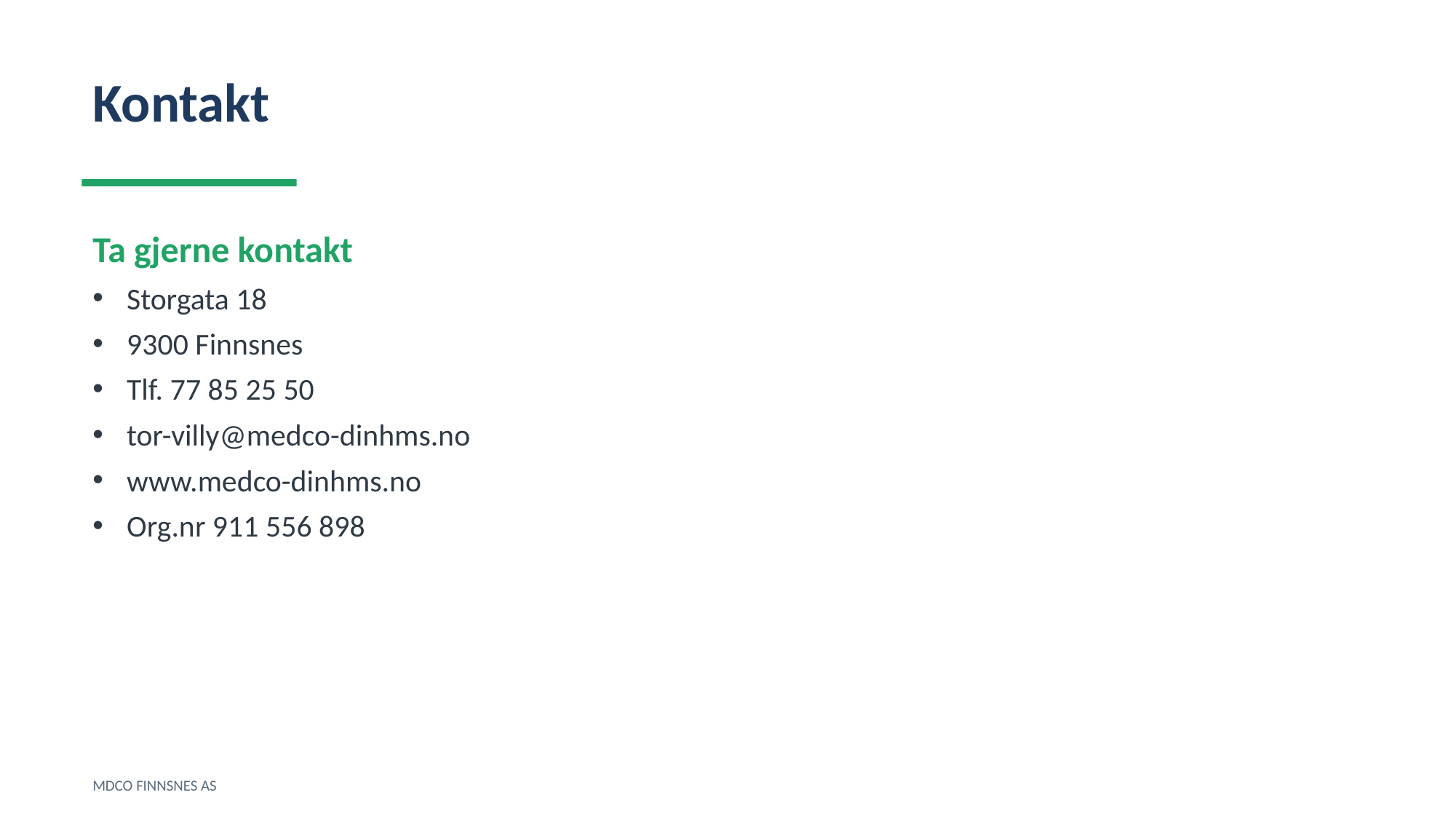

Kontakt

Ta gjerne kontakt
Storgata 18
9300 Finnsnes
Tlf. 77 85 25 50
tor-villy@medco-dinhms.no
www.medco-dinhms.no
Org.nr 911 556 898
MDCO FINNSNES AS